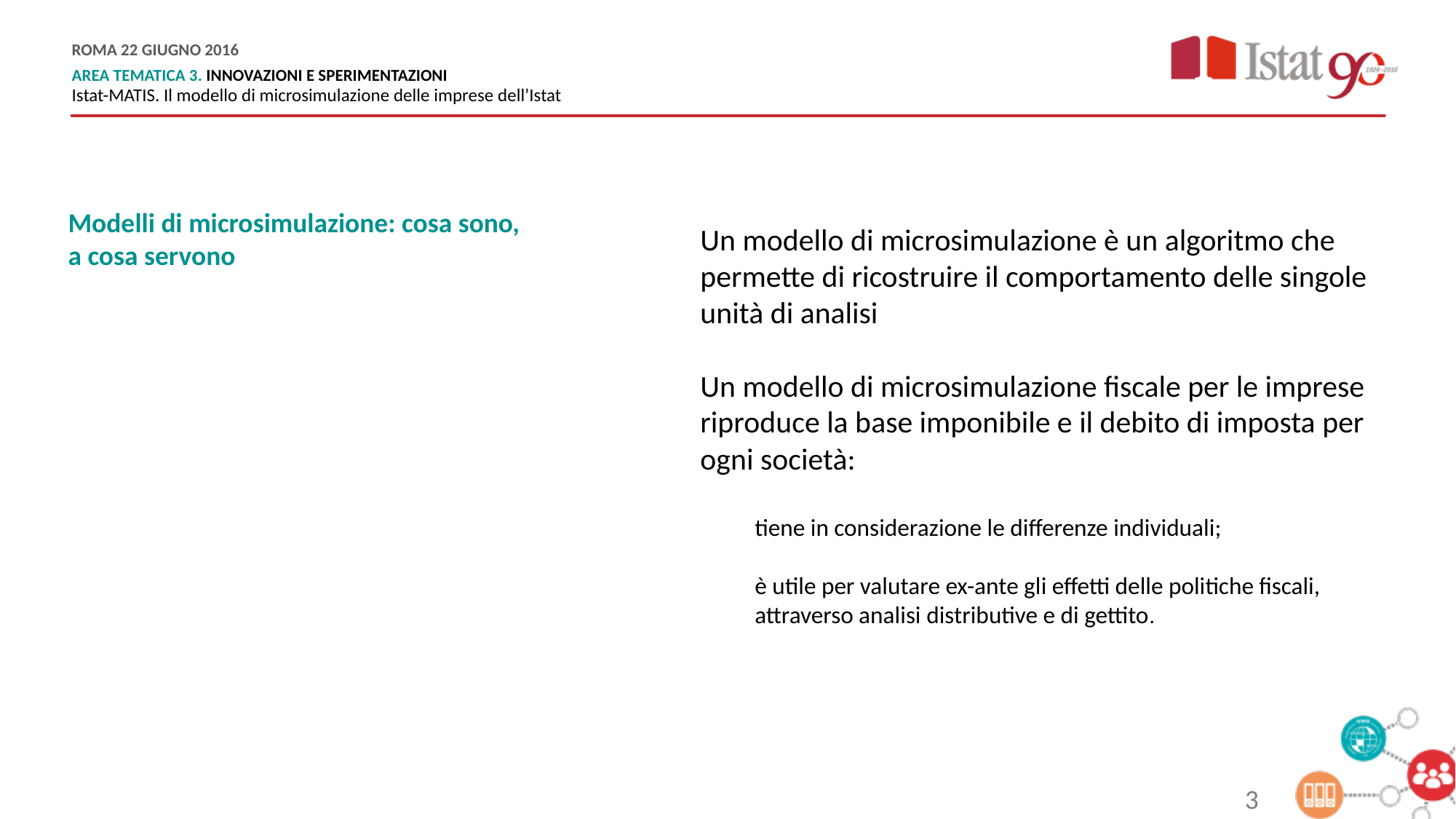

Modelli di microsimulazione: cosa sono,
a cosa servono
Un modello di microsimulazione è un algoritmo che permette di ricostruire il comportamento delle singole unità di analisi

Un modello di microsimulazione fiscale per le imprese riproduce la base imponibile e il debito di imposta per ogni società:

tiene in considerazione le differenze individuali;

è utile per valutare ex-ante gli effetti delle politiche fiscali, attraverso analisi distributive e di gettito.
3